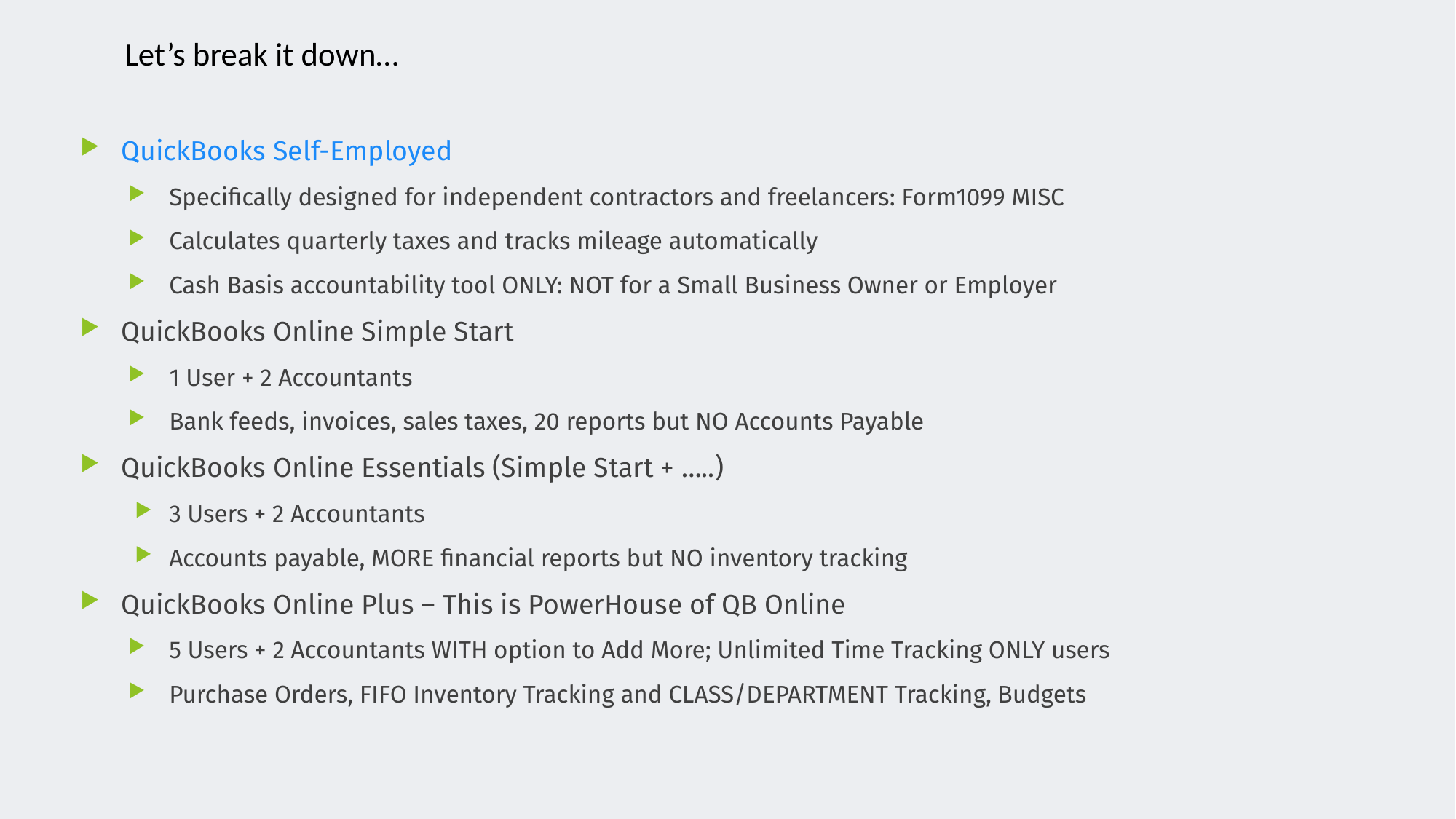

# Let’s break it down…
QuickBooks Self-Employed
Specifically designed for independent contractors and freelancers: Form1099 MISC
Calculates quarterly taxes and tracks mileage automatically
Cash Basis accountability tool ONLY: NOT for a Small Business Owner or Employer
QuickBooks Online Simple Start
1 User + 2 Accountants
Bank feeds, invoices, sales taxes, 20 reports but NO Accounts Payable
QuickBooks Online Essentials (Simple Start + …..)
3 Users + 2 Accountants
Accounts payable, MORE financial reports but NO inventory tracking
QuickBooks Online Plus – This is PowerHouse of QB Online
5 Users + 2 Accountants WITH option to Add More; Unlimited Time Tracking ONLY users
Purchase Orders, FIFO Inventory Tracking and CLASS/DEPARTMENT Tracking, Budgets